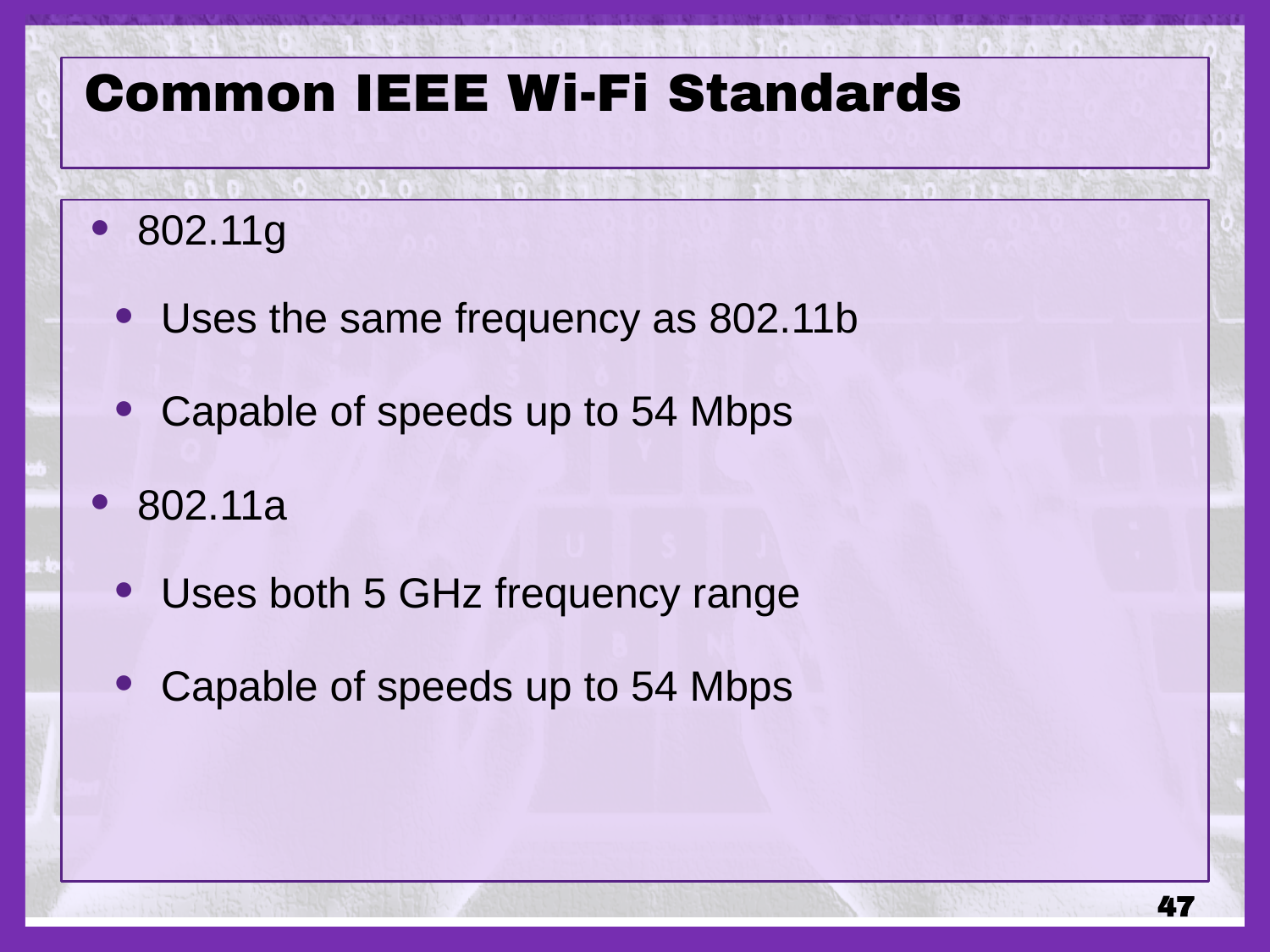

# Common IEEE Wi-Fi Standards
802.11g
Uses the same frequency as 802.11b
Capable of speeds up to 54 Mbps
802.11a
Uses both 5 GHz frequency range
Capable of speeds up to 54 Mbps
47